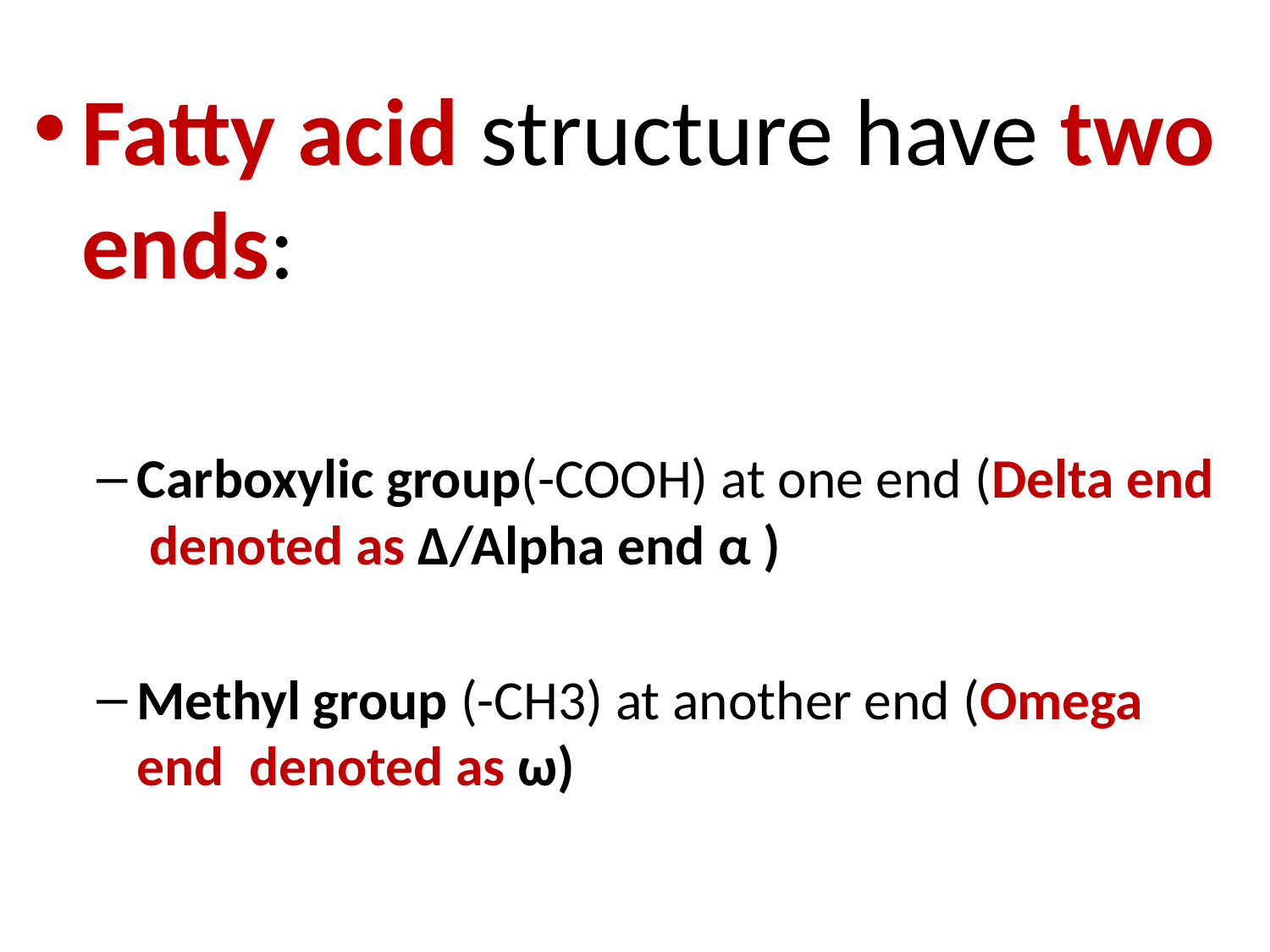

Fatty acid structure have two ends:

Carboxylic group(-COOH) at one end (Delta end  denoted as ∆/Alpha end α )

Methyl group (-CH3) at another end (Omega end  denoted as ω)